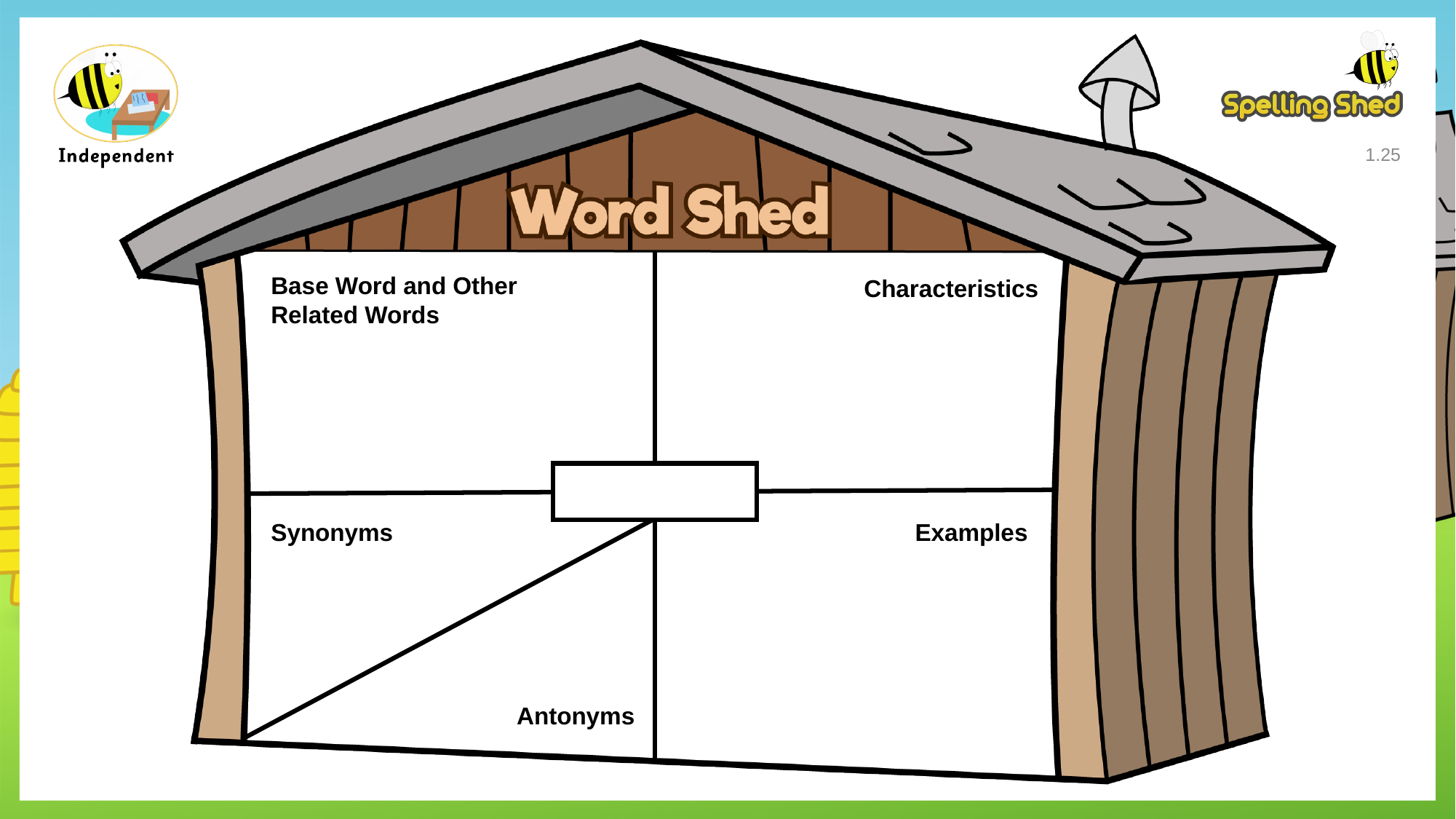

1.25
Characteristics
Base Word and Other Related Words
Synonyms
Examples
Antonyms